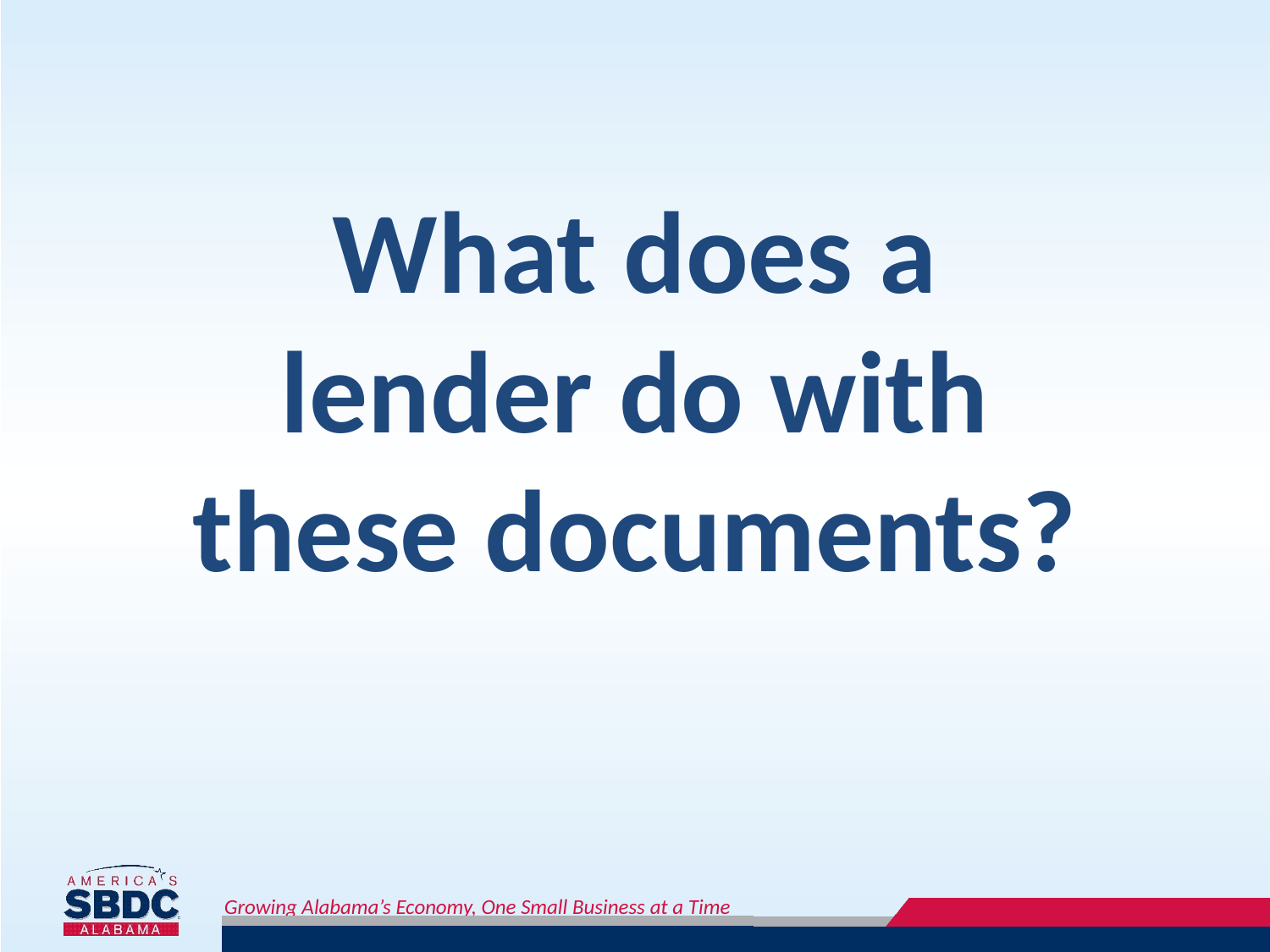

What does a lender do with these documents?